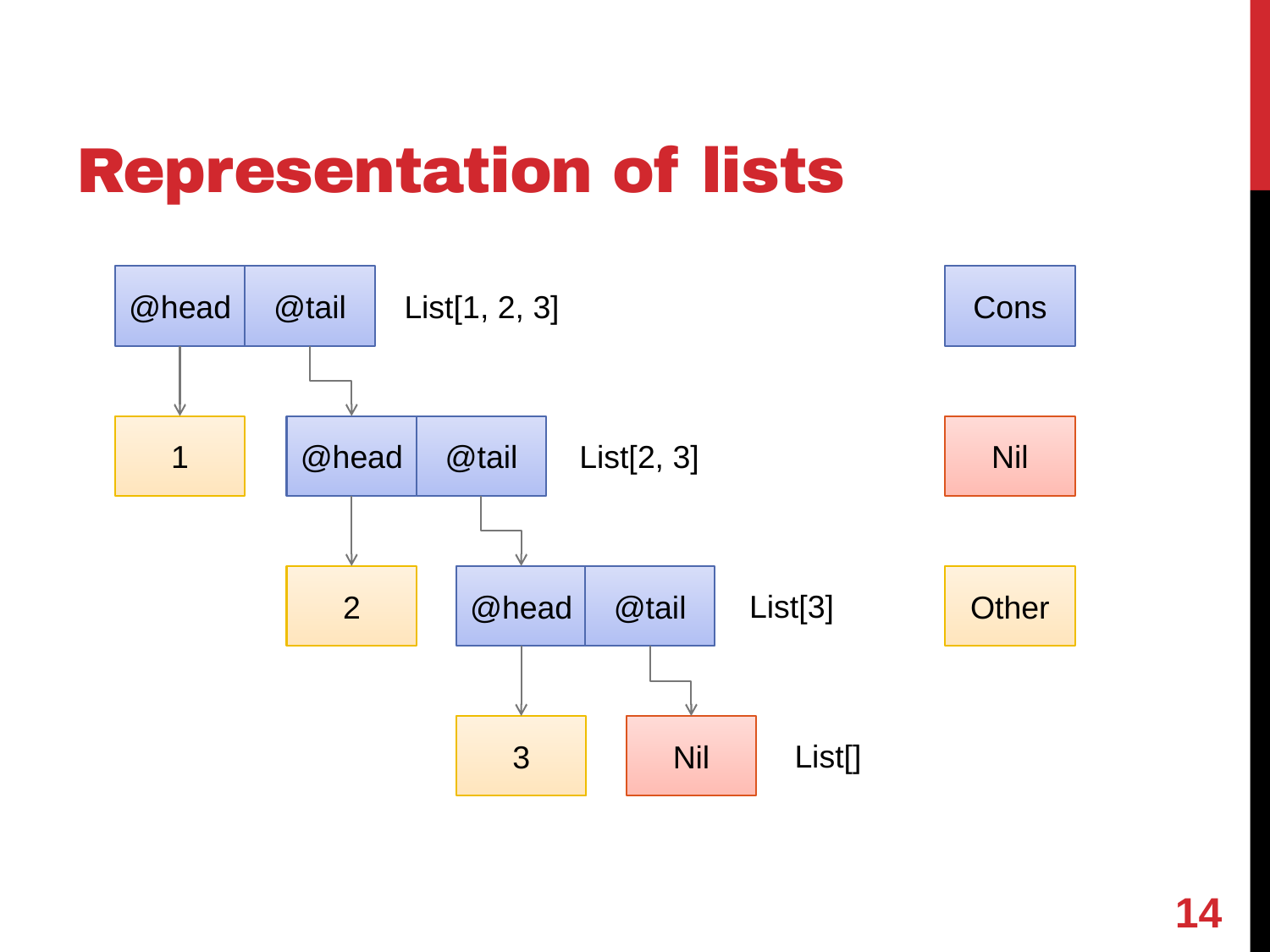

# Representation of lists
Cons
@head
@tail
List[1, 2, 3]
1
@head
@tail
Nil
List[2, 3]
2
@head
@tail
Other
List[3]
3
Nil
List[]
14